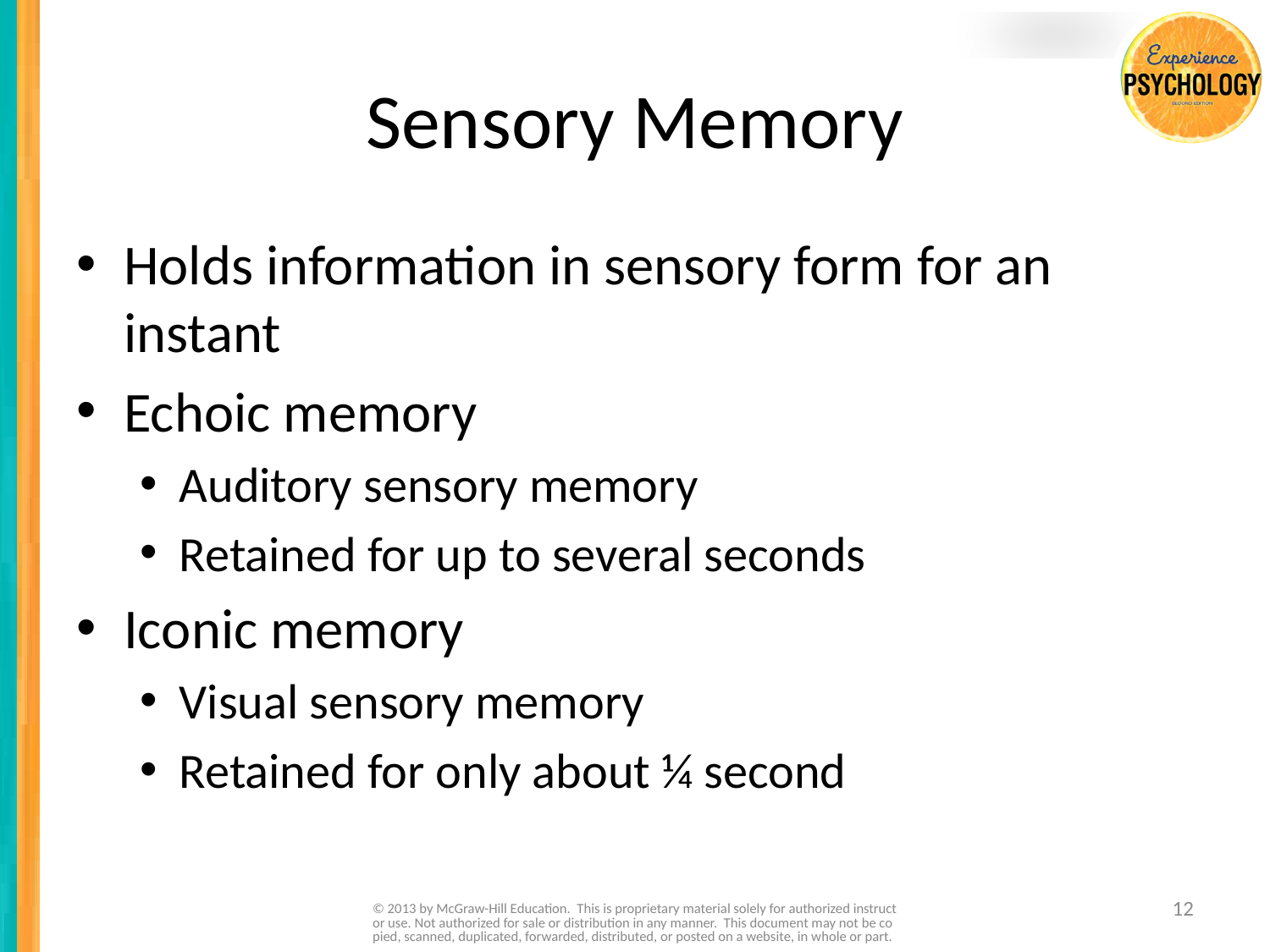

# Sensory Memory
Holds information in sensory form for an instant
Echoic memory
Auditory sensory memory
Retained for up to several seconds
Iconic memory
Visual sensory memory
Retained for only about ¼ second

© 2013 by McGraw-Hill Education.  This is proprietary material solely for authorized instructor use. Not authorized for sale or distribution in any manner.  This document may not be copied, scanned, duplicated, forwarded, distributed, or posted on a website, in whole or part.
12